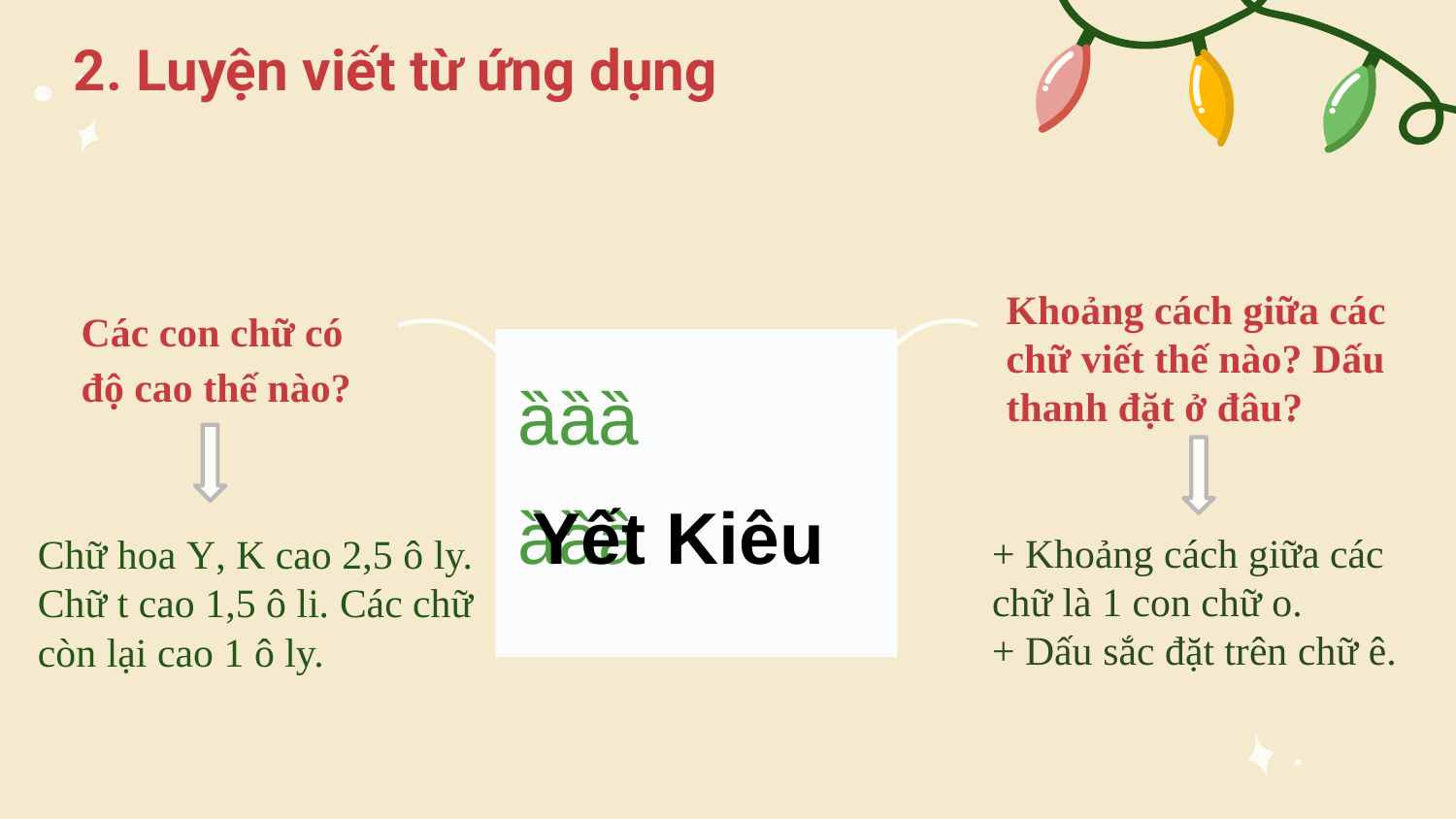

# 2. Luyện viết từ ứng dụng
Khoảng cách giữa các chữ viết thế nào? Dấu thanh đặt ở đâu?
Các con chữ có độ cao thế nào?

ȁȁȁ
Yết Kiêu
ȁȁȁ

+ Khoảng cách giữa các chữ là 1 con chữ o.
+ Dấu sắc đặt trên chữ ê.
Chữ hoa Y, K cao 2,5 ô ly. Chữ t cao 1,5 ô li. Các chữ còn lại cao 1 ô ly.